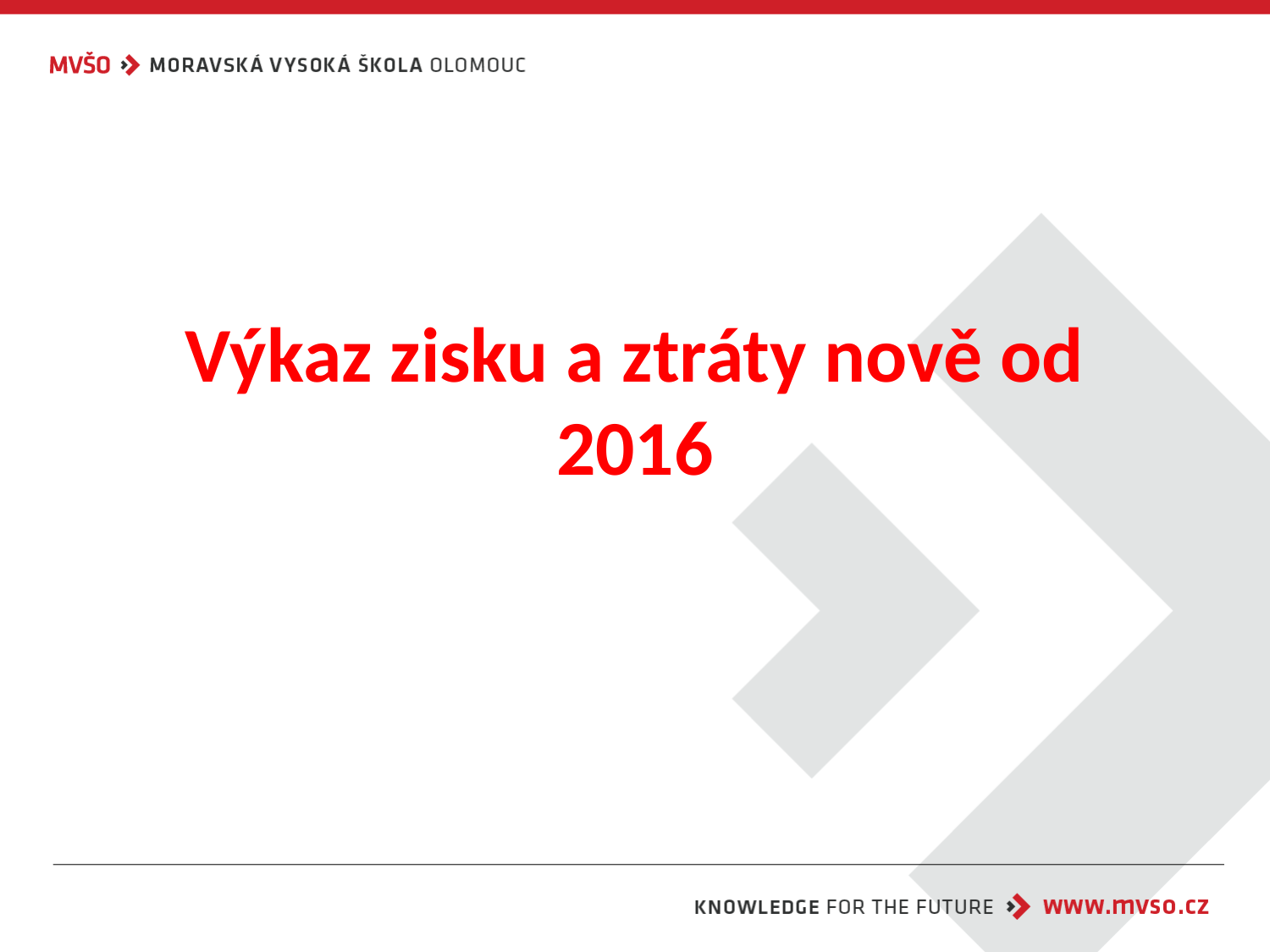

# Výkaz zisku a ztráty nově od 2016